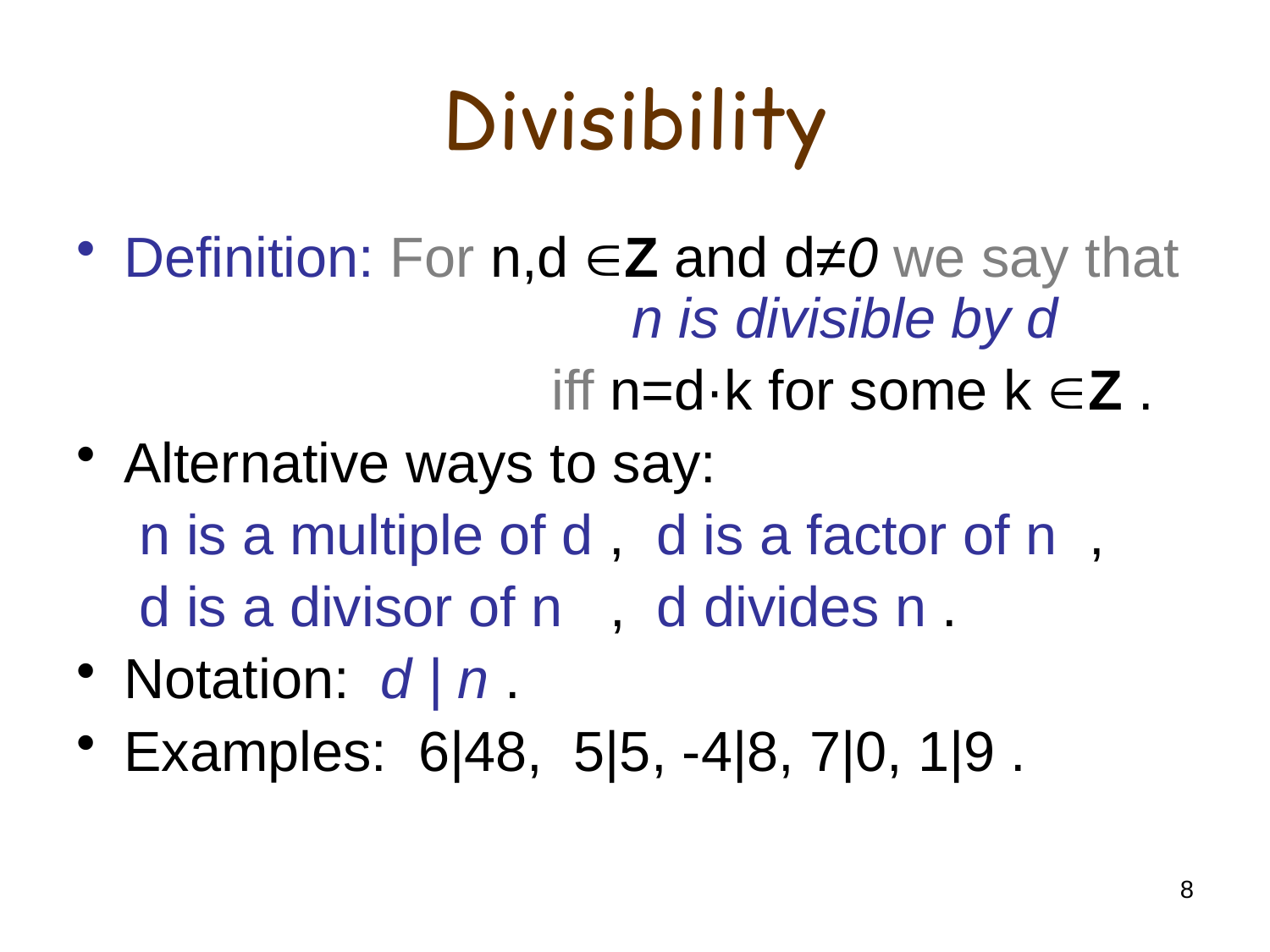

# Divisibility
Definition: For n,d ∈Z and d≠0 we say that 				n is divisible by d
				   iff n=d·k for some k ∈Z .
Alternative ways to say:
	 n is a multiple of d ,  d is a factor of n  ,
	 d is a divisor of n   ,  d divides n .
Notation:  d | n .
Examples:  6|48,  5|5, -4|8, 7|0, 1|9 .
8